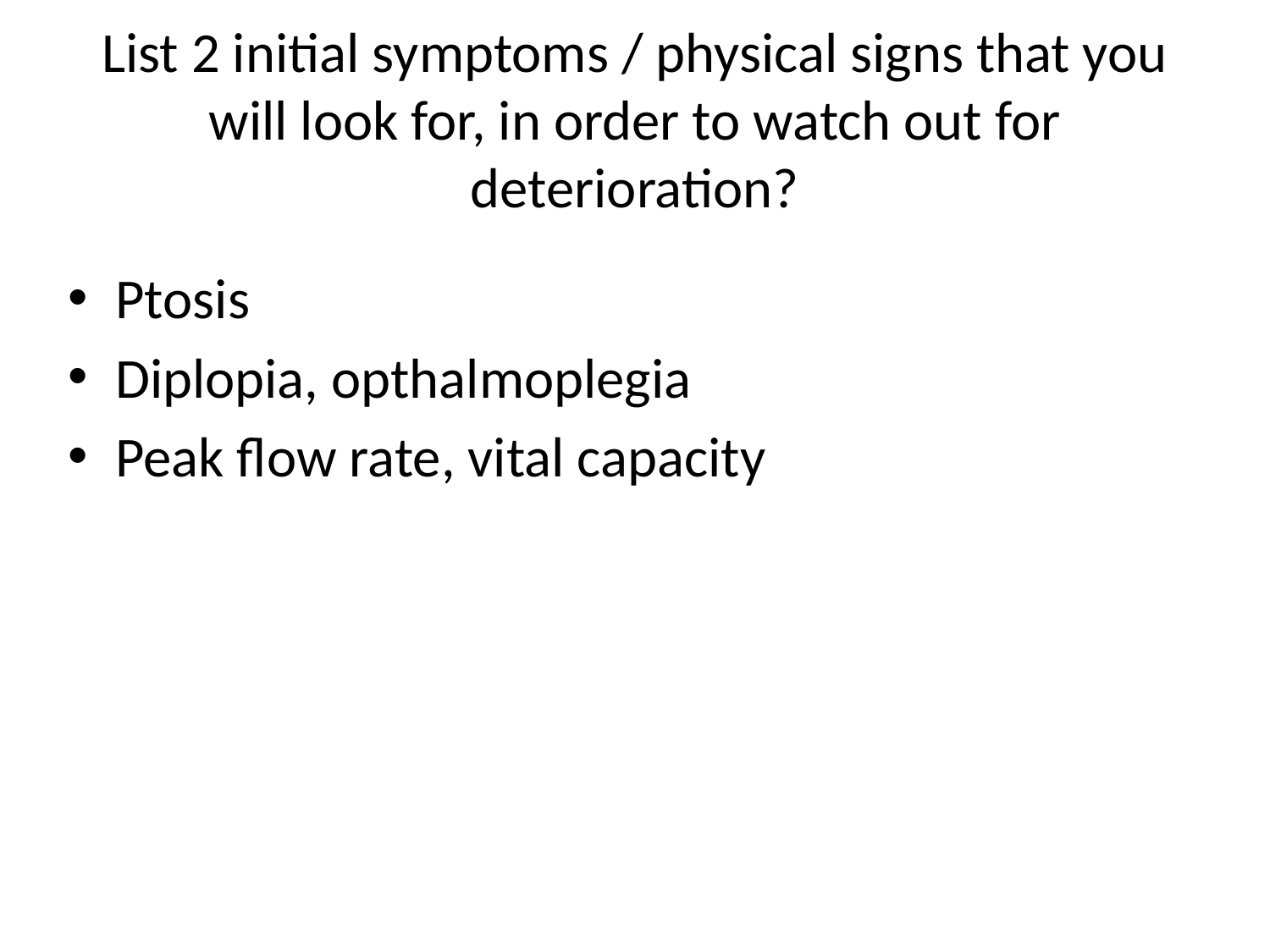

# List 2 initial symptoms / physical signs that you will look for, in order to watch out for deterioration?
Ptosis
Diplopia, opthalmoplegia
Peak flow rate, vital capacity